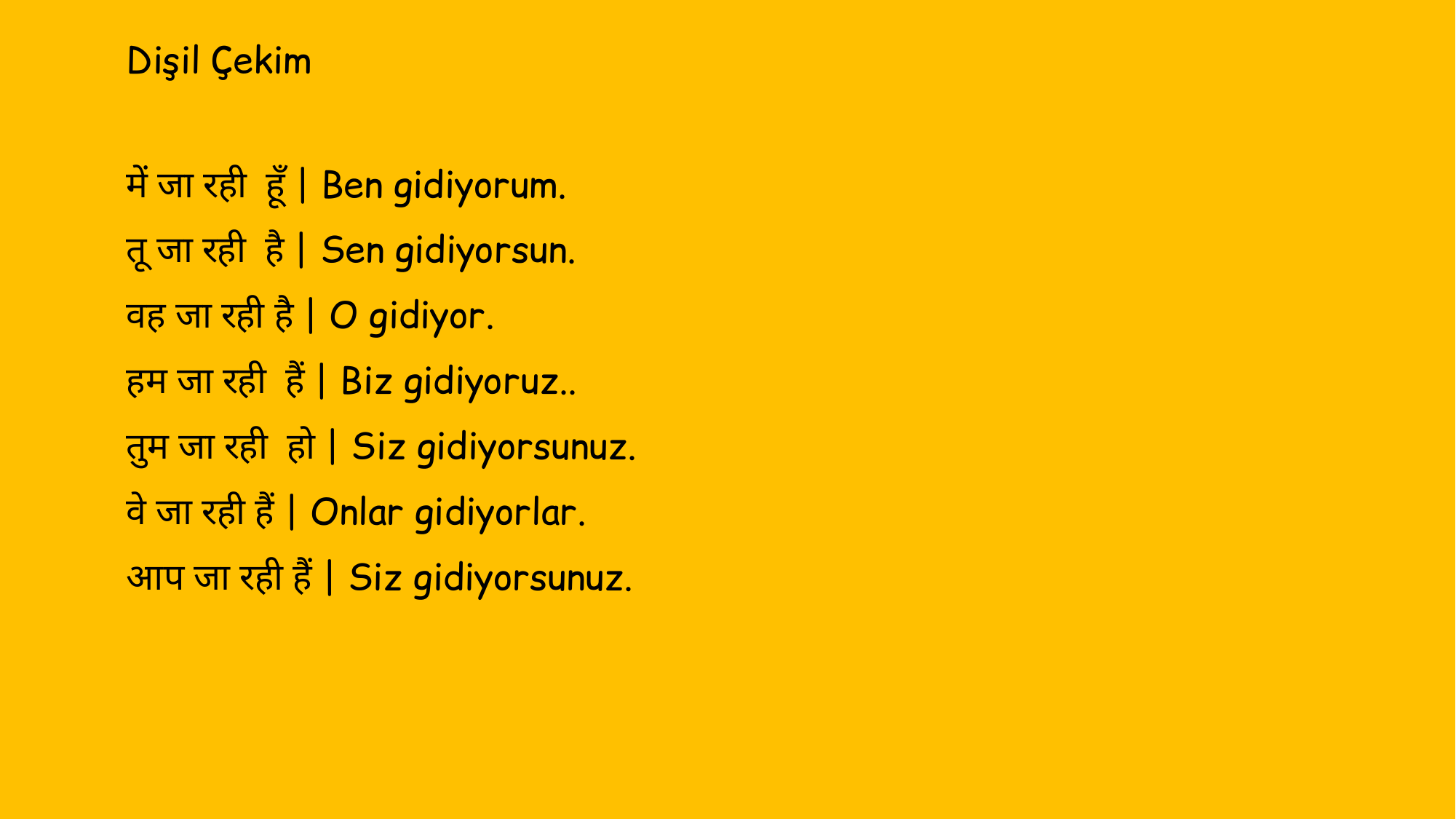

Dişil Çekim

में जा रही  हूँ | Ben gidiyorum.
तू जा रही  है | Sen gidiyorsun.
वह जा रही है | O gidiyor.
हम जा रही  हैं | Biz gidiyoruz..
तुम जा रही  हो | Siz gidiyorsunuz.
वे जा रही हैं | Onlar gidiyorlar.
आप जा रही हैं | Siz gidiyorsunuz.